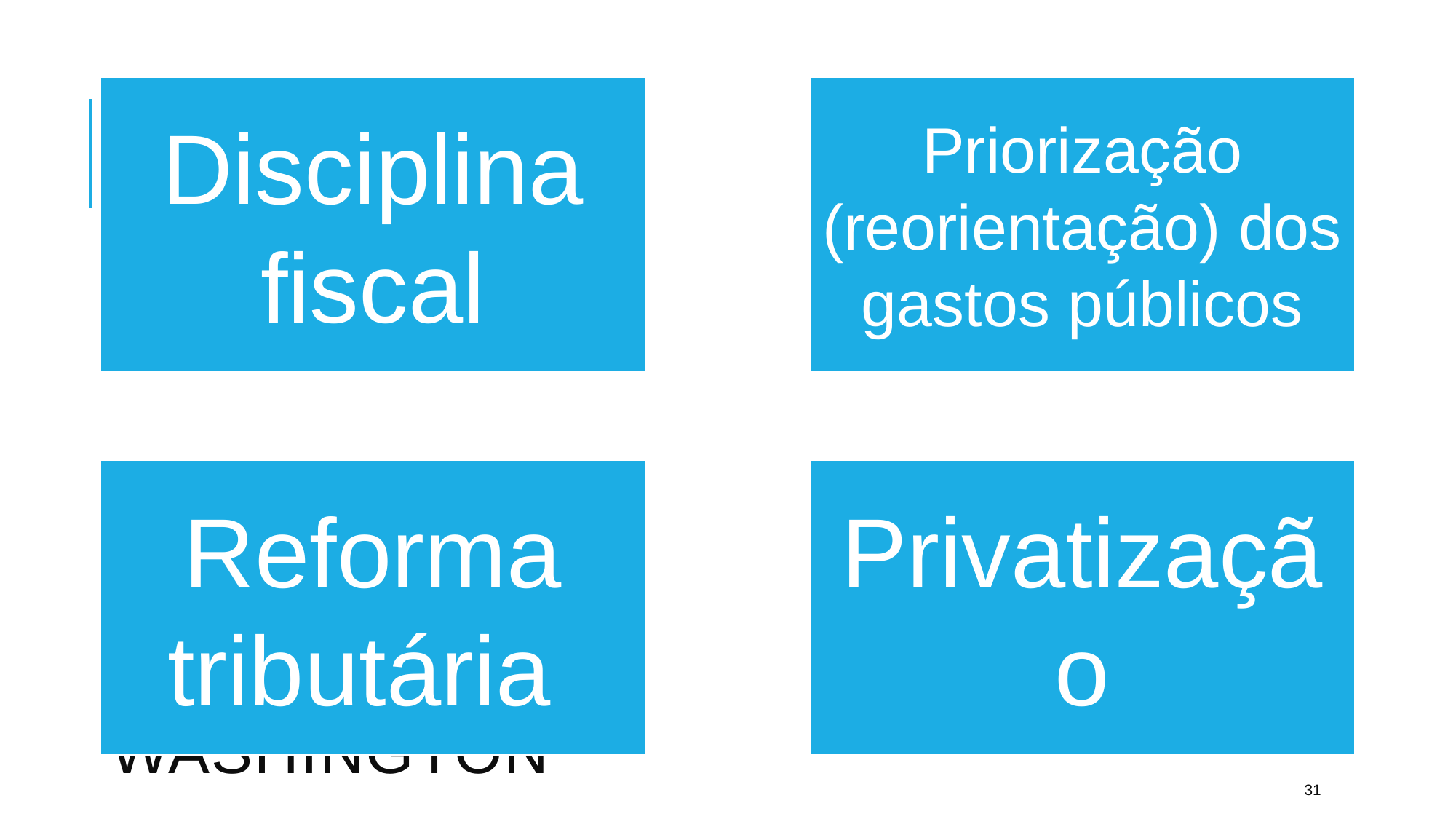

Disciplina fiscal
Priorização (reorientação) dos gastos públicos
Reforma tributária
Privatização
# Consenso de Washington
31